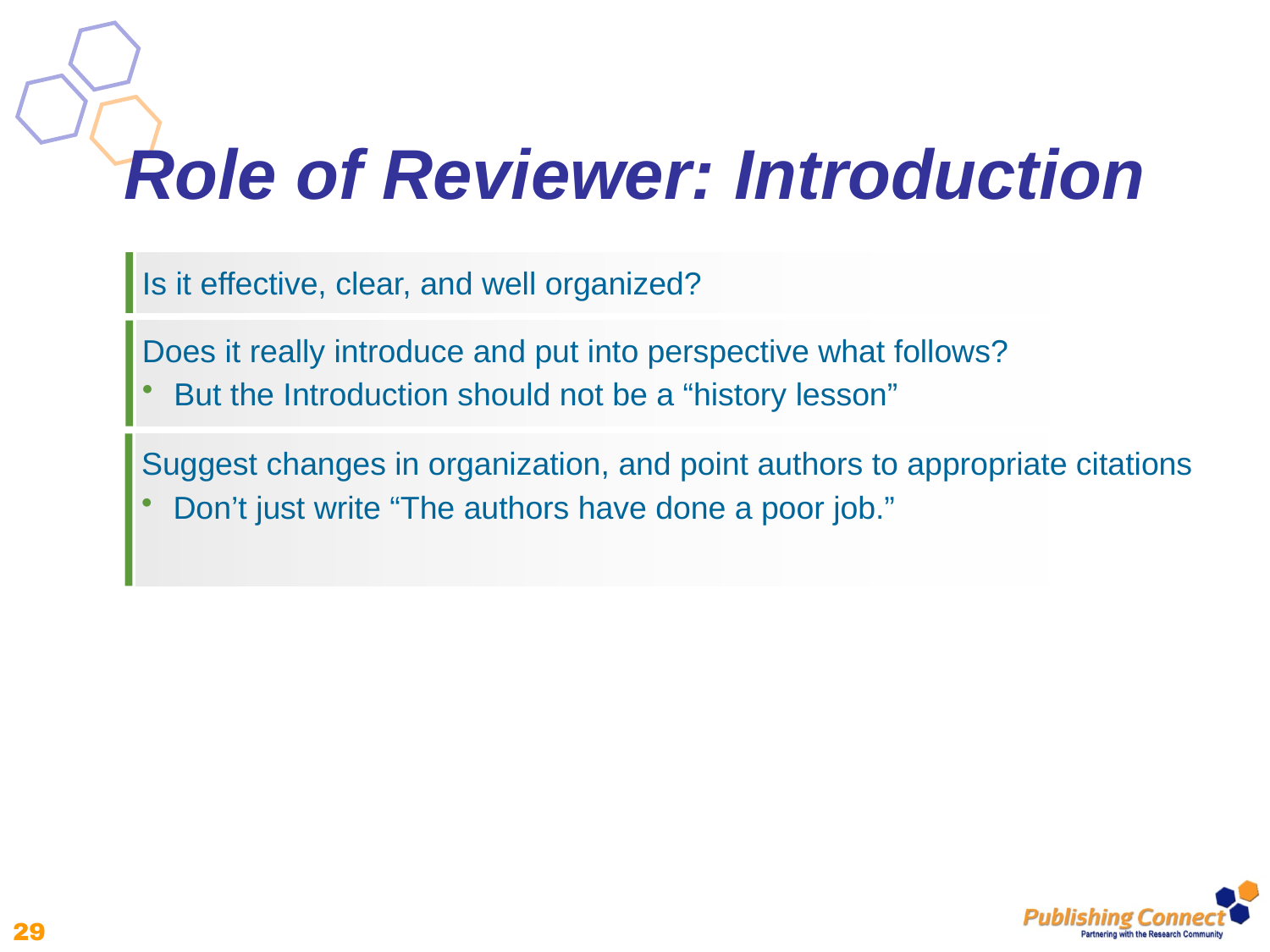

# Role of Reviewer: Introduction

Is it effective, clear, and well organized?

Does it really introduce and put into perspective what follows?
But the Introduction should not be a “history lesson”

Suggest changes in organization, and point authors to appropriate citations
Don’t just write “The authors have done a poor job.”
29